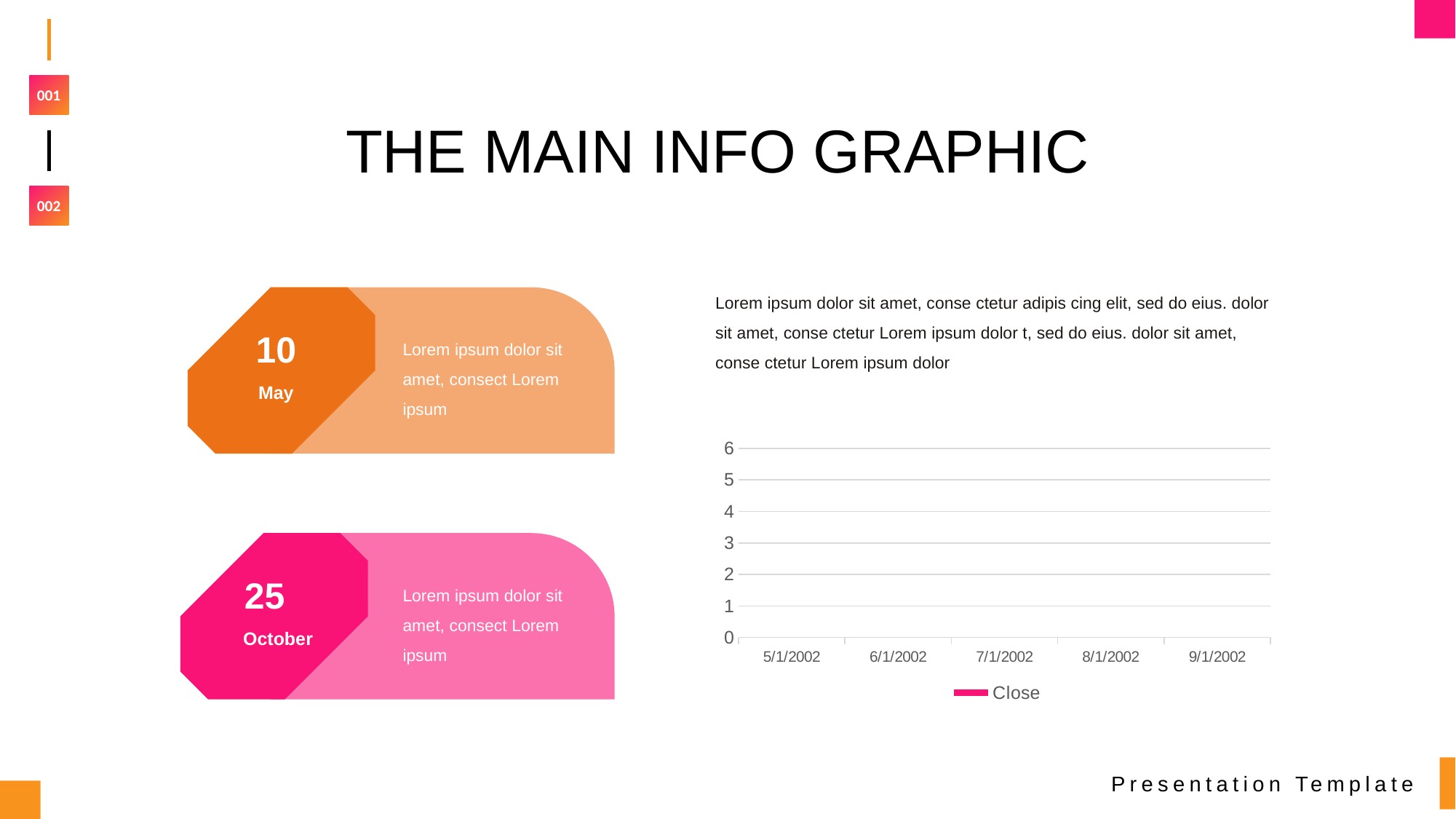

001
THE MAIN INFO GRAPHIC

002
Lorem ipsum dolor sit amet, conse ctetur adipis cing elit, sed do eius. dolor sit amet, conse ctetur Lorem ipsum dolor t, sed do eius. dolor sit amet, conse ctetur Lorem ipsum dolor

10
Lorem ipsum dolor sit amet, consect Lorem ipsum
May

[unsupported chart]

25
Lorem ipsum dolor sit amet, consect Lorem ipsum
October

Presentation Template